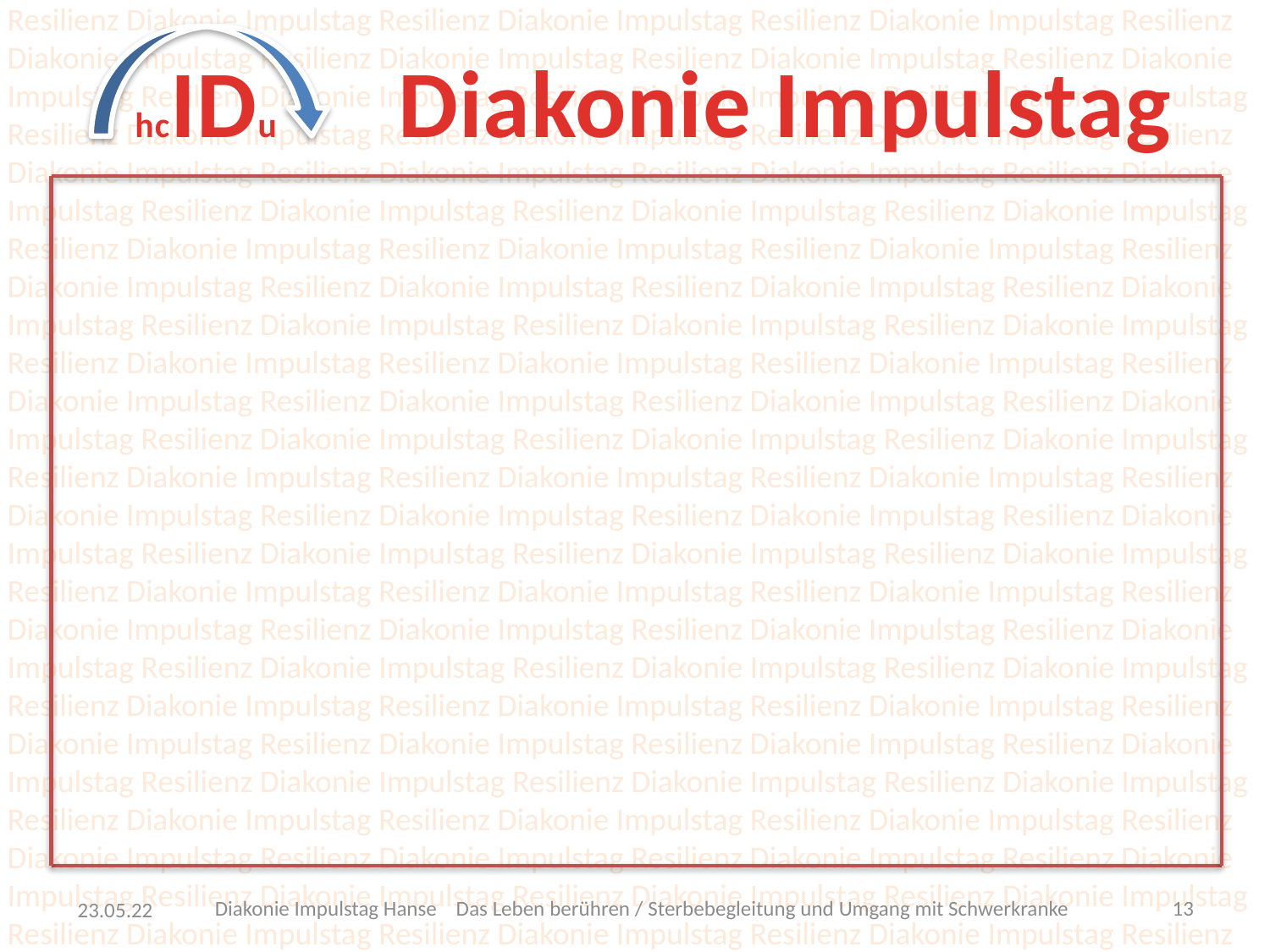

#

Diakonie Impulstag Hanse    Das Leben berühren / Sterbebegleitung und Umgang mit Schwerkranke
13
23.05.22